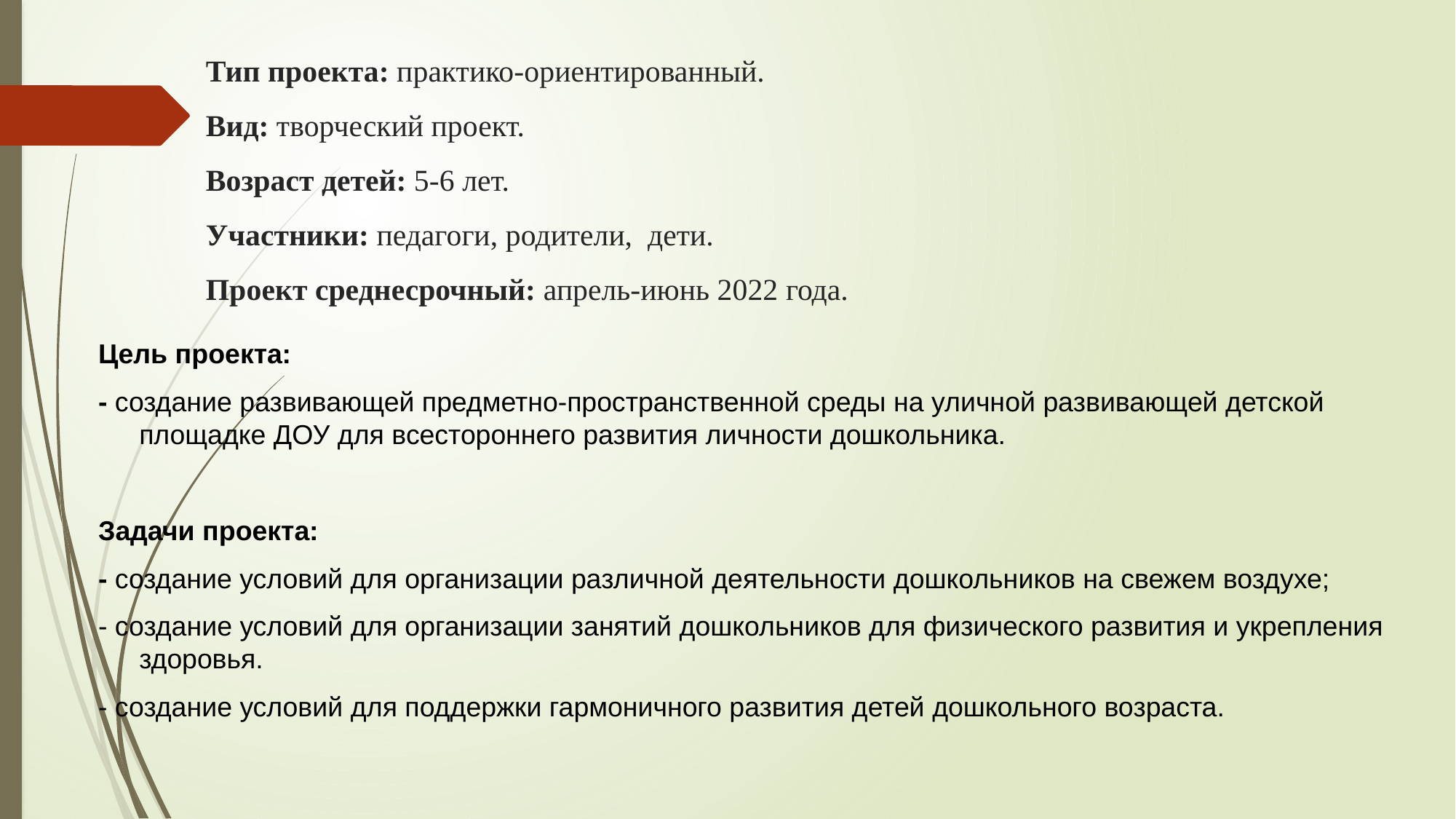

# Тип проекта: практико-ориентированный. Вид: творческий проект. Возраст детей: 5-6 лет. Участники: педагоги, родители,  дети. Проект среднесрочный: апрель-июнь 2022 года.

Цель проекта:
- создание развивающей предметно-пространственной среды на уличной развивающей детской площадке ДОУ для всестороннего развития личности дошкольника.

Задачи проекта:
- создание условий для организации различной деятельности дошкольников на свежем воздухе;
- создание условий для организации занятий дошкольников для физического развития и укрепления здоровья.
- создание условий для поддержки гармоничного развития детей дошкольного возраста.